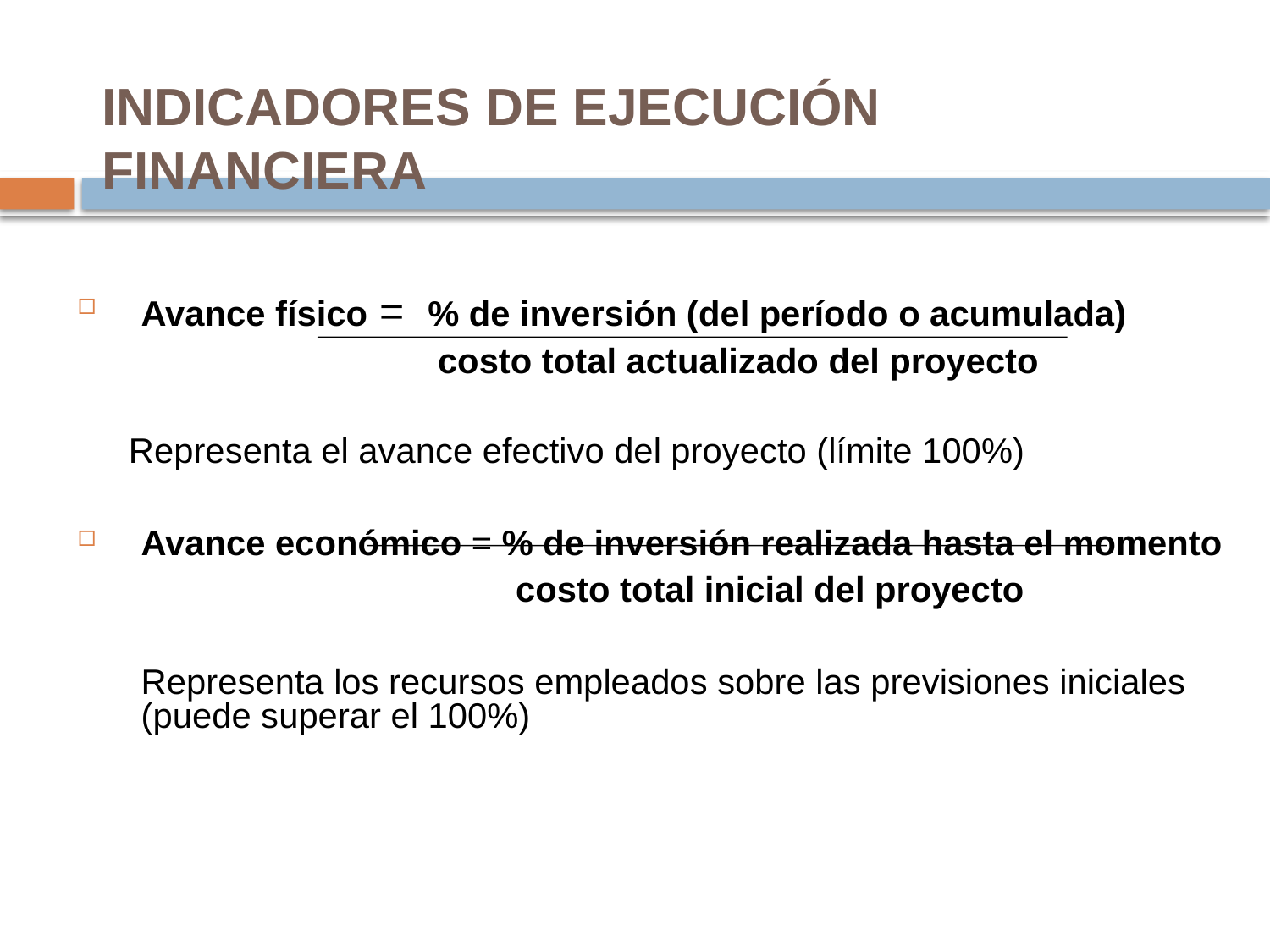

# INDICADORES DE EJECUCIÓN FINANCIERA
Avance físico =  % de inversión (del período o acumulada)
                                     costo total actualizado del proyecto

Representa el avance efectivo del proyecto (límite 100%)

Avance económico = % de inversión realizada hasta el momento
                                             costo total inicial del proyecto

	Representa los recursos empleados sobre las previsiones iniciales (puede superar el 100%)